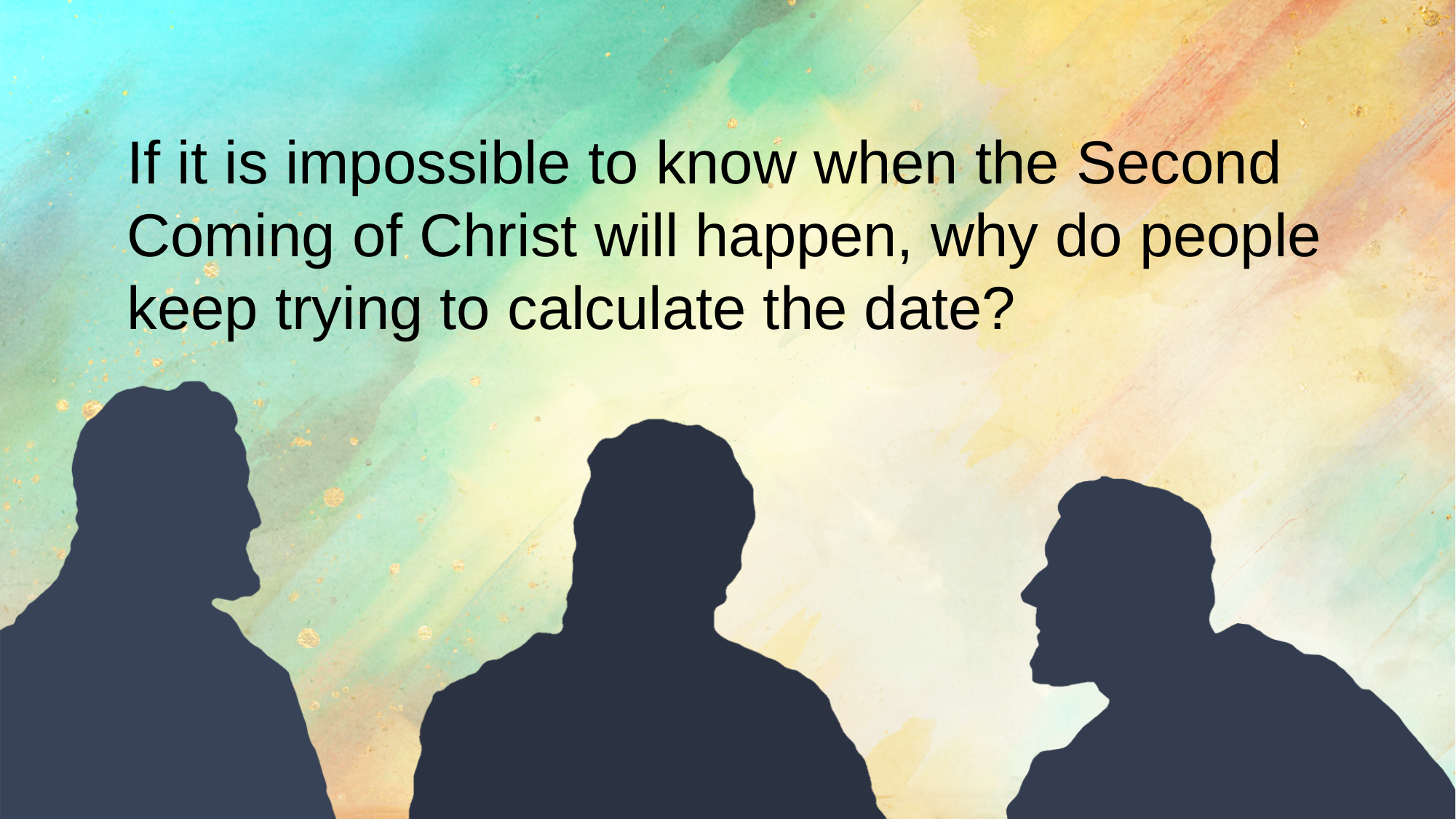

If it is impossible to know when the Second Coming of Christ will happen, why do people keep trying to calculate the date?